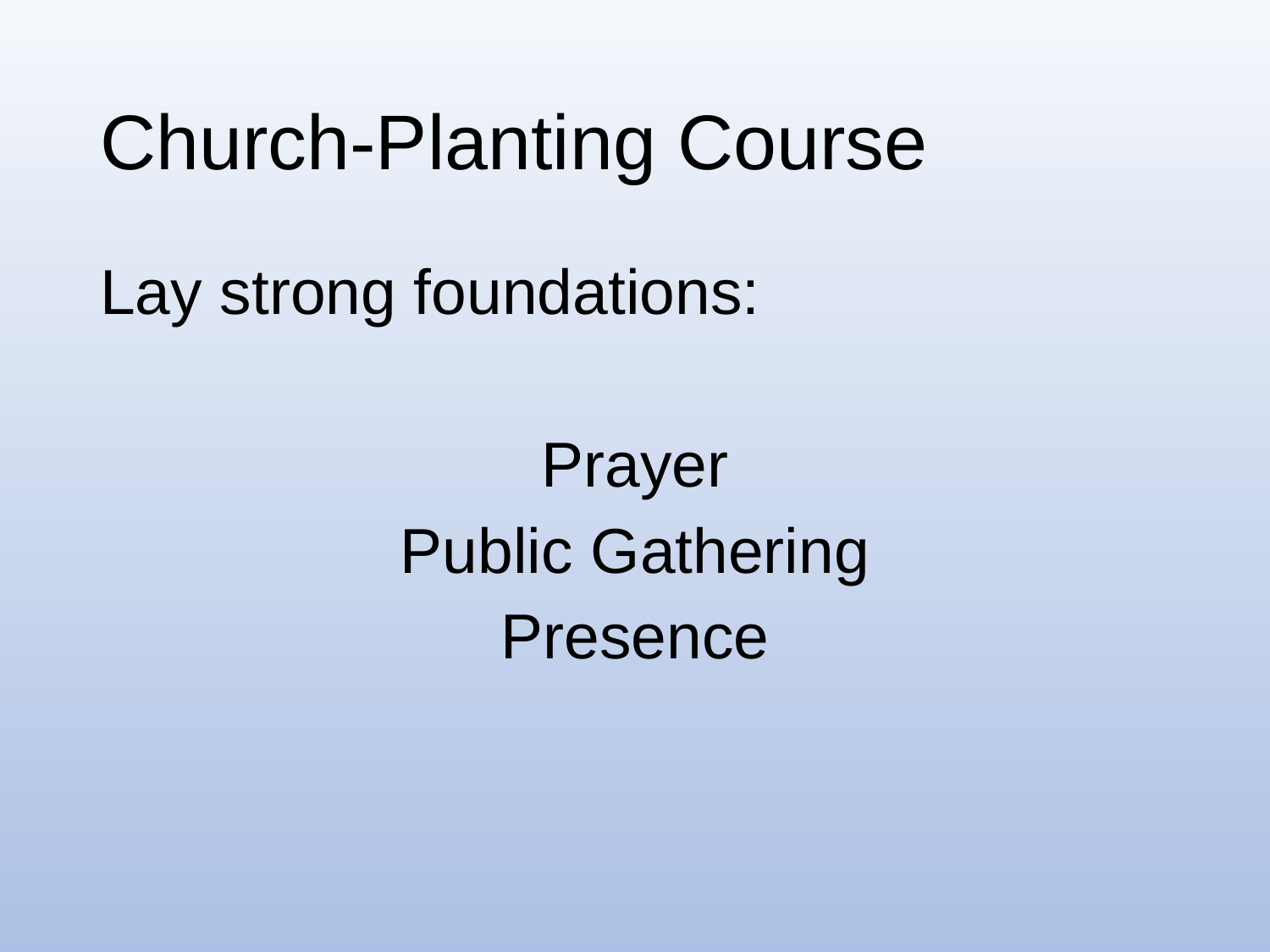

# Church-Planting Course
Lay strong foundations:

Prayer
Public Gathering
Presence